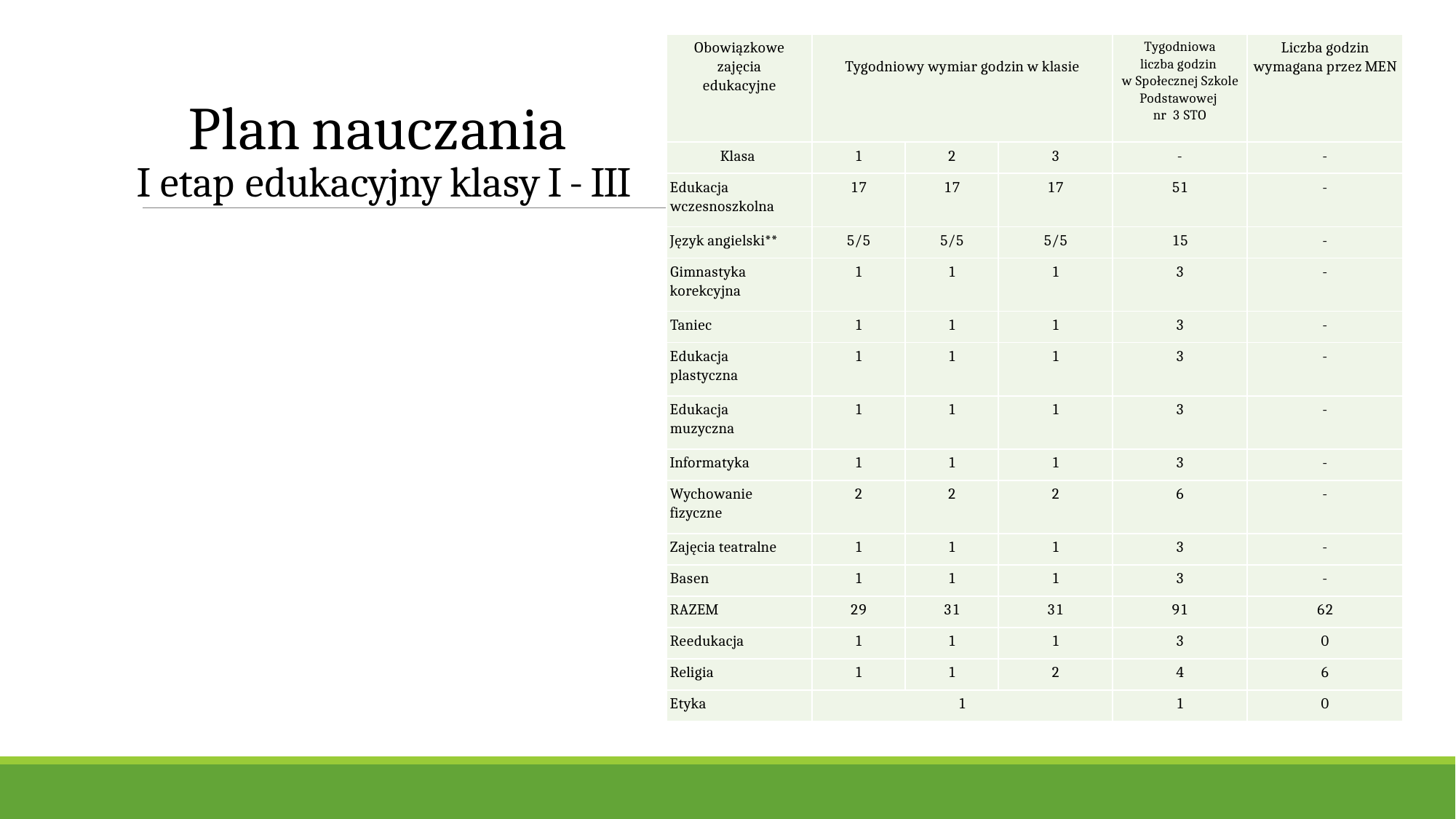

| Obowiązkowe zajęcia edukacyjne | Tygodniowy wymiar godzin w klasie |  |  | Tygodniowa liczba godzin w Społecznej Szkole Podstawowej nr 3 STO | Liczba godzin wymagana przez MEN |
| --- | --- | --- | --- | --- | --- |
| Klasa | 1 | 2 | 3 | - | - |
| Edukacja wczesnoszkolna | 17 | 17 | 17 | 51 | - |
| Język angielski\*\* | 5/5 | 5/5 | 5/5 | 15 | - |
| Gimnastyka korekcyjna | 1 | 1 | 1 | 3 | - |
| Taniec | 1 | 1 | 1 | 3 | - |
| Edukacja plastyczna | 1 | 1 | 1 | 3 | - |
| Edukacja muzyczna | 1 | 1 | 1 | 3 | - |
| Informatyka | 1 | 1 | 1 | 3 | - |
| Wychowanie fizyczne | 2 | 2 | 2 | 6 | - |
| Zajęcia teatralne | 1 | 1 | 1 | 3 | - |
| Basen | 1 | 1 | 1 | 3 | - |
| RAZEM | 29 | 31 | 31 | 91 | 62 |
| Reedukacja | 1 | 1 | 1 | 3 | 0 |
| Religia | 1 | 1 | 2 | 4 | 6 |
| Etyka | 1 |  |  | 1 | 0 |
# Plan nauczania I etap edukacyjny klasy I - III